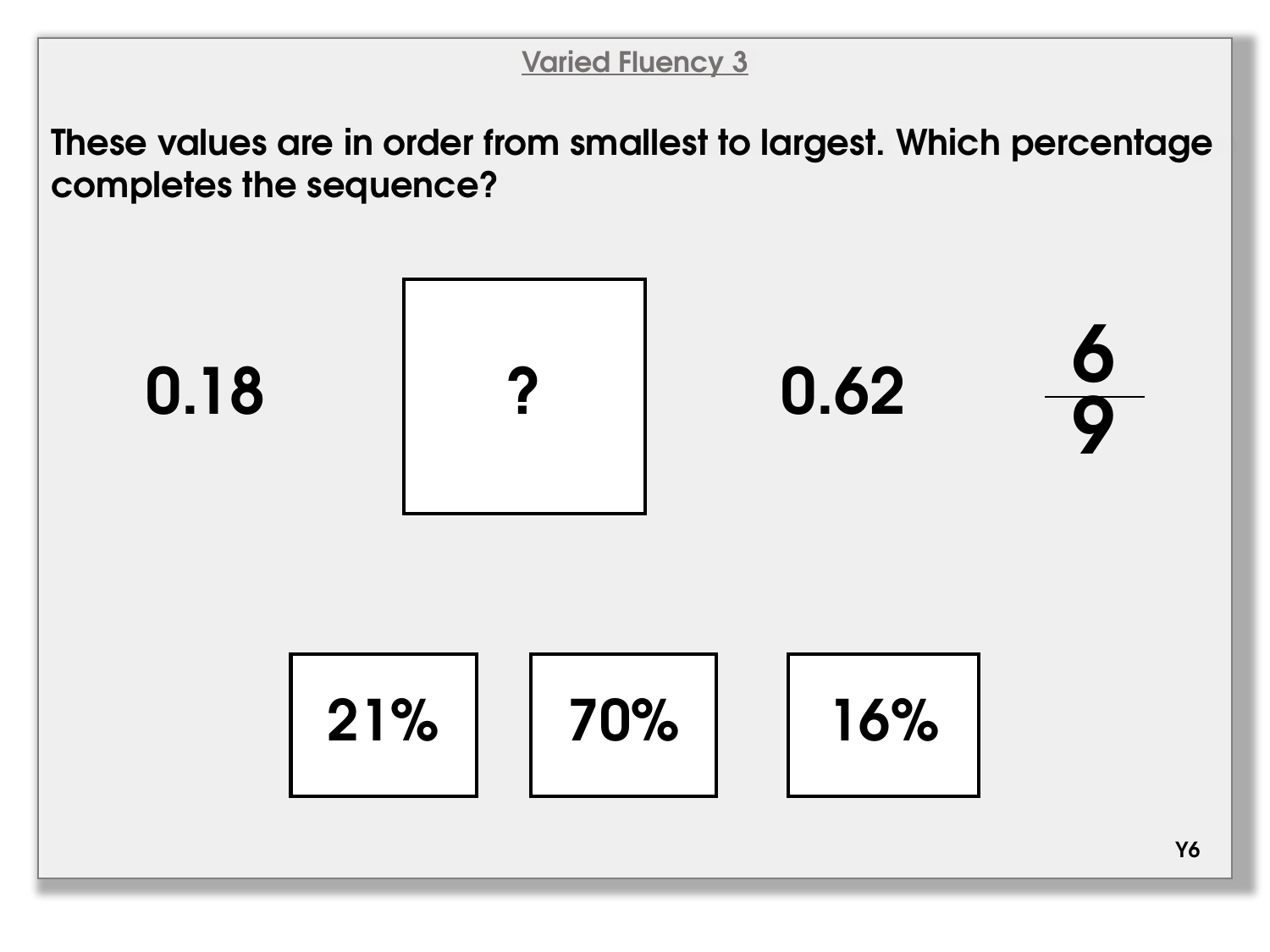

Varied Fluency 3

These values are in order from smallest to largest. Which percentage completes the sequence?

| 0.18 |  | ? |  | 0.62 |  | 6 |
| --- | --- | --- | --- | --- | --- | --- |
|  |  |  |  |  |  | 9 |
| 21% |  | 70% |  | 16% |
| --- | --- | --- | --- | --- |
Y6